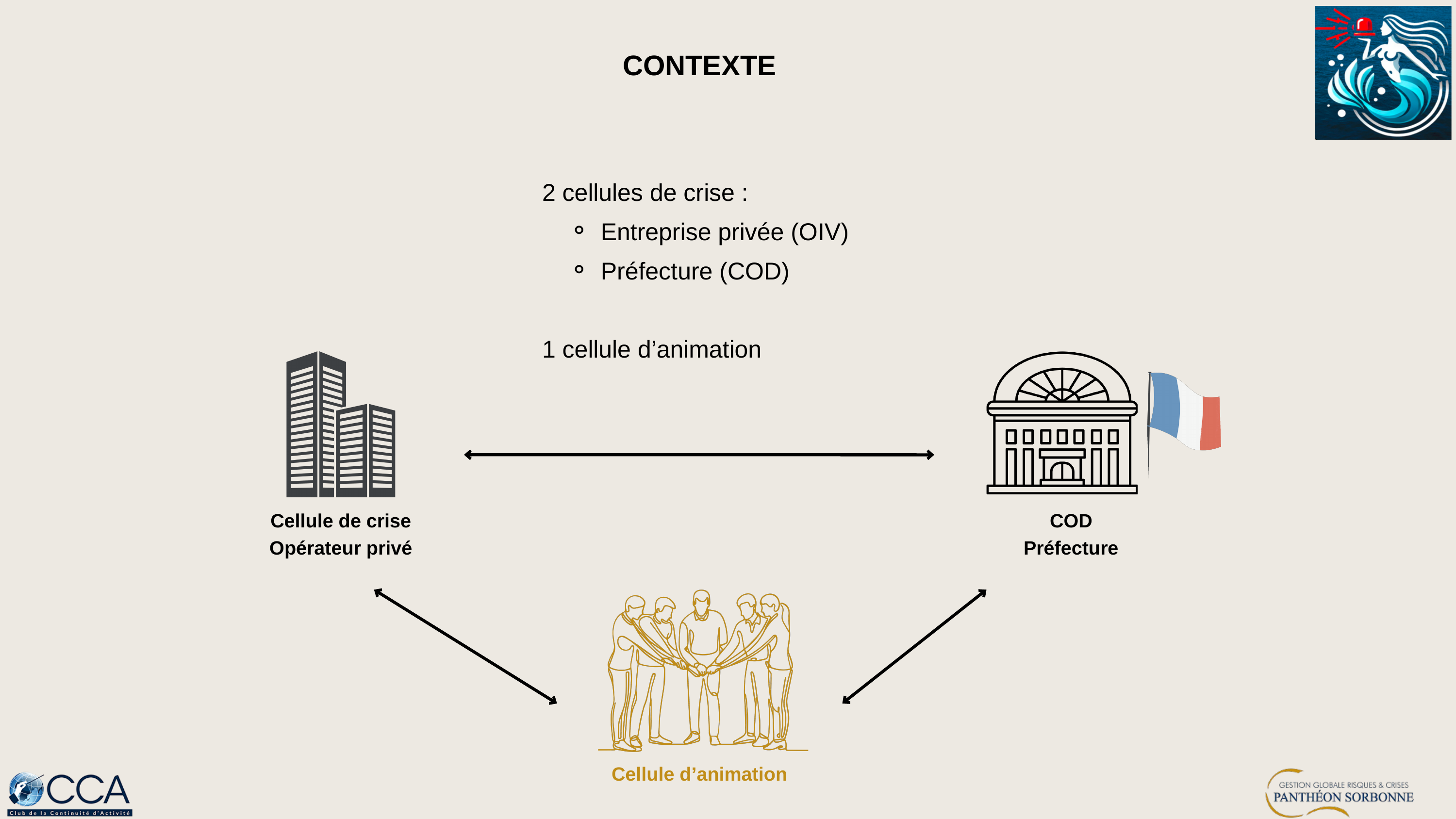

CONTEXTE
2 cellules de crise :
Entreprise privée (OIV)
Préfecture (COD)

1 cellule d’animation

Cellule de crise
Opérateur privé
COD
Préfecture

Cellule d’animation